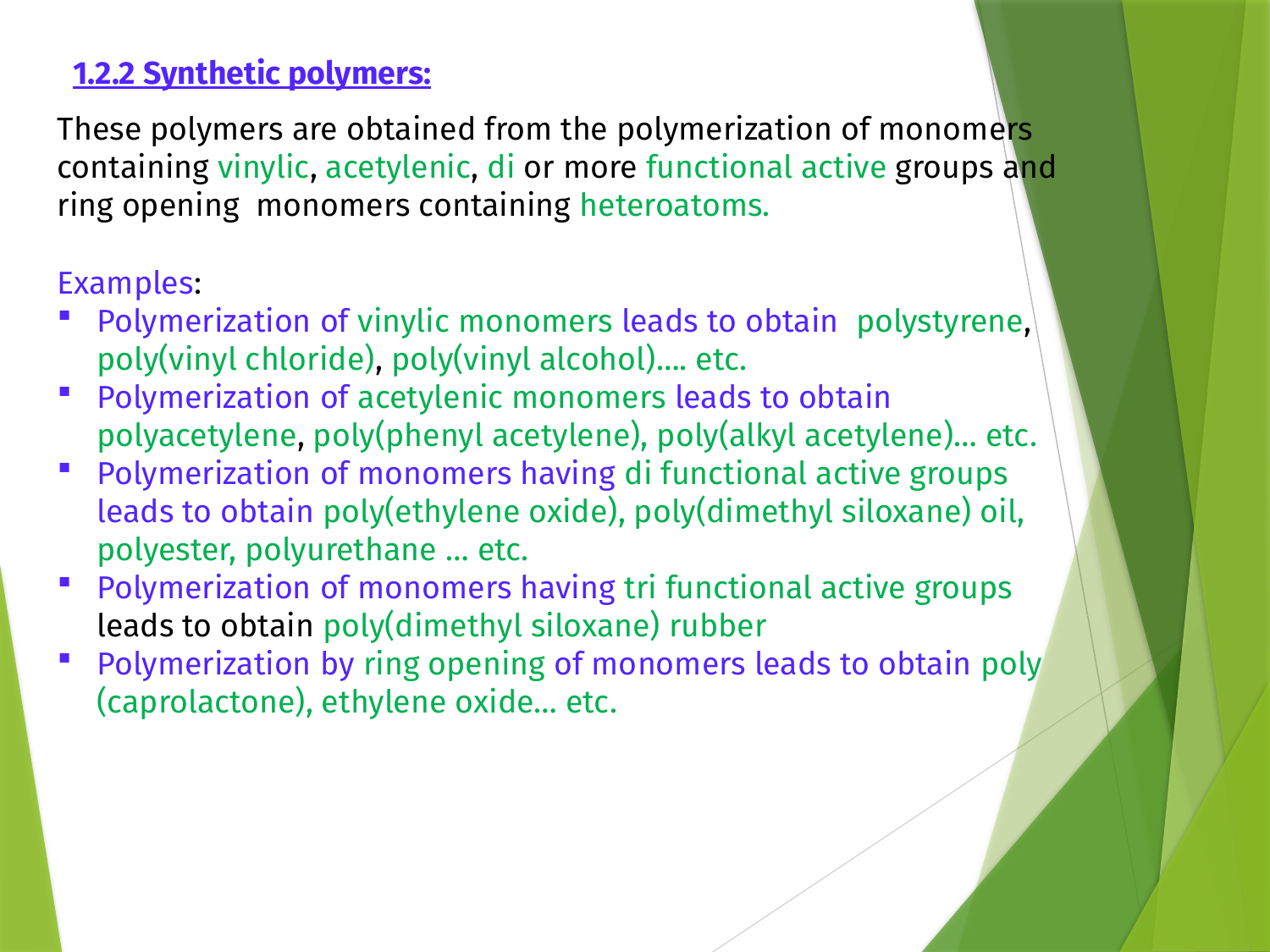

1.2.2 Synthetic polymers:
These polymers are obtained from the polymerization of monomers containing vinylic, acetylenic, di or more functional active groups and ring opening  monomers containing heteroatoms.
Examples:
Polymerization of vinylic monomers leads to obtain  polystyrene, poly(vinyl chloride), poly(vinyl alcohol)…. etc.
Polymerization of acetylenic monomers leads to obtain polyacetylene, poly(phenyl acetylene), poly(alkyl acetylene)… etc.
Polymerization of monomers having di functional active groups leads to obtain poly(ethylene oxide), poly(dimethyl siloxane) oil, polyester, polyurethane … etc.
Polymerization of monomers having tri functional active groups leads to obtain poly(dimethyl siloxane) rubber
Polymerization by ring opening of monomers leads to obtain poly (caprolactone), ethylene oxide… etc.